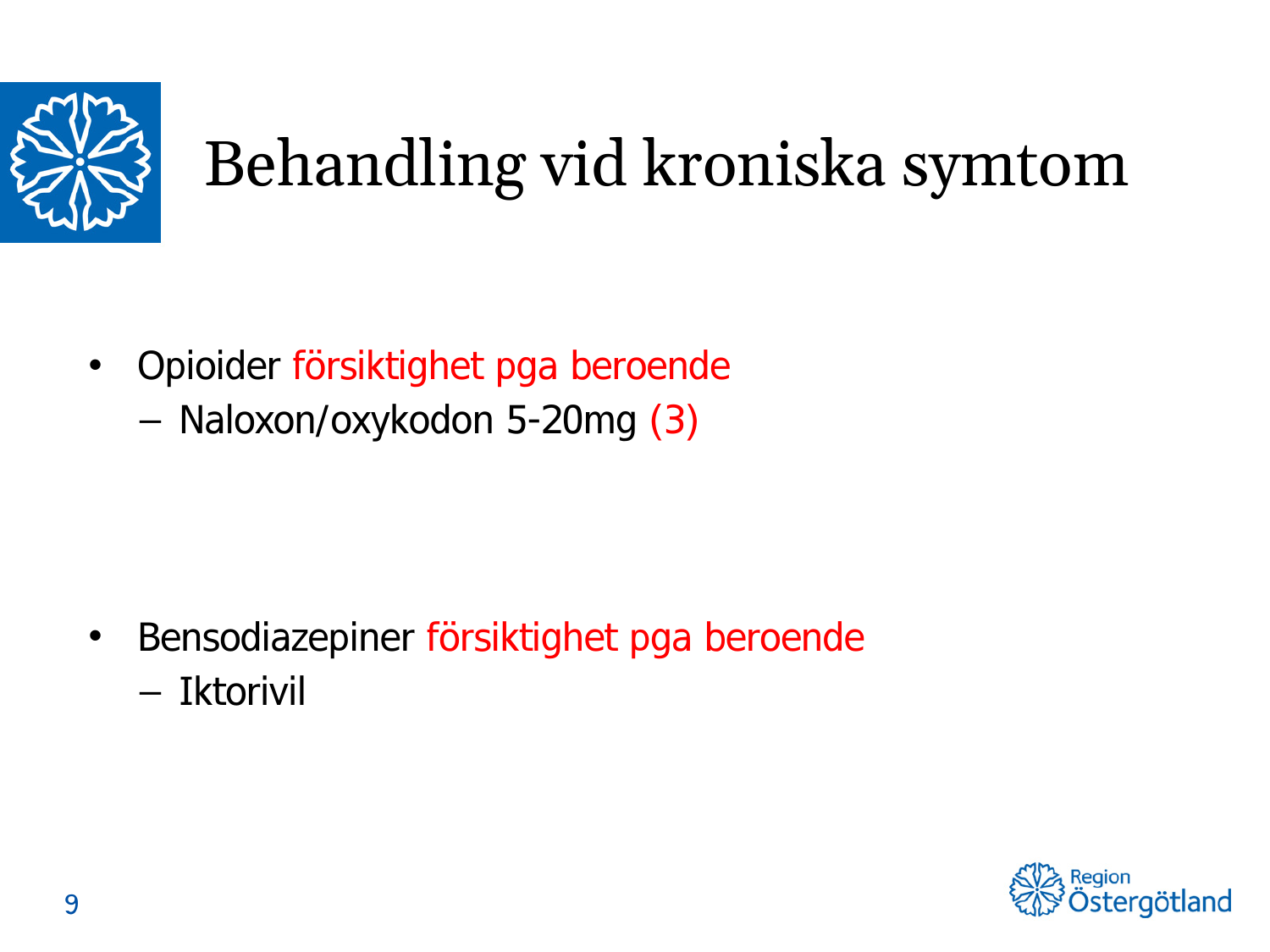

# Behandling vid kroniska symtom
Opioider försiktighet pga beroende
Naloxon/oxykodon 5-20mg (3)

Bensodiazepiner försiktighet pga beroende
Iktorivil
9